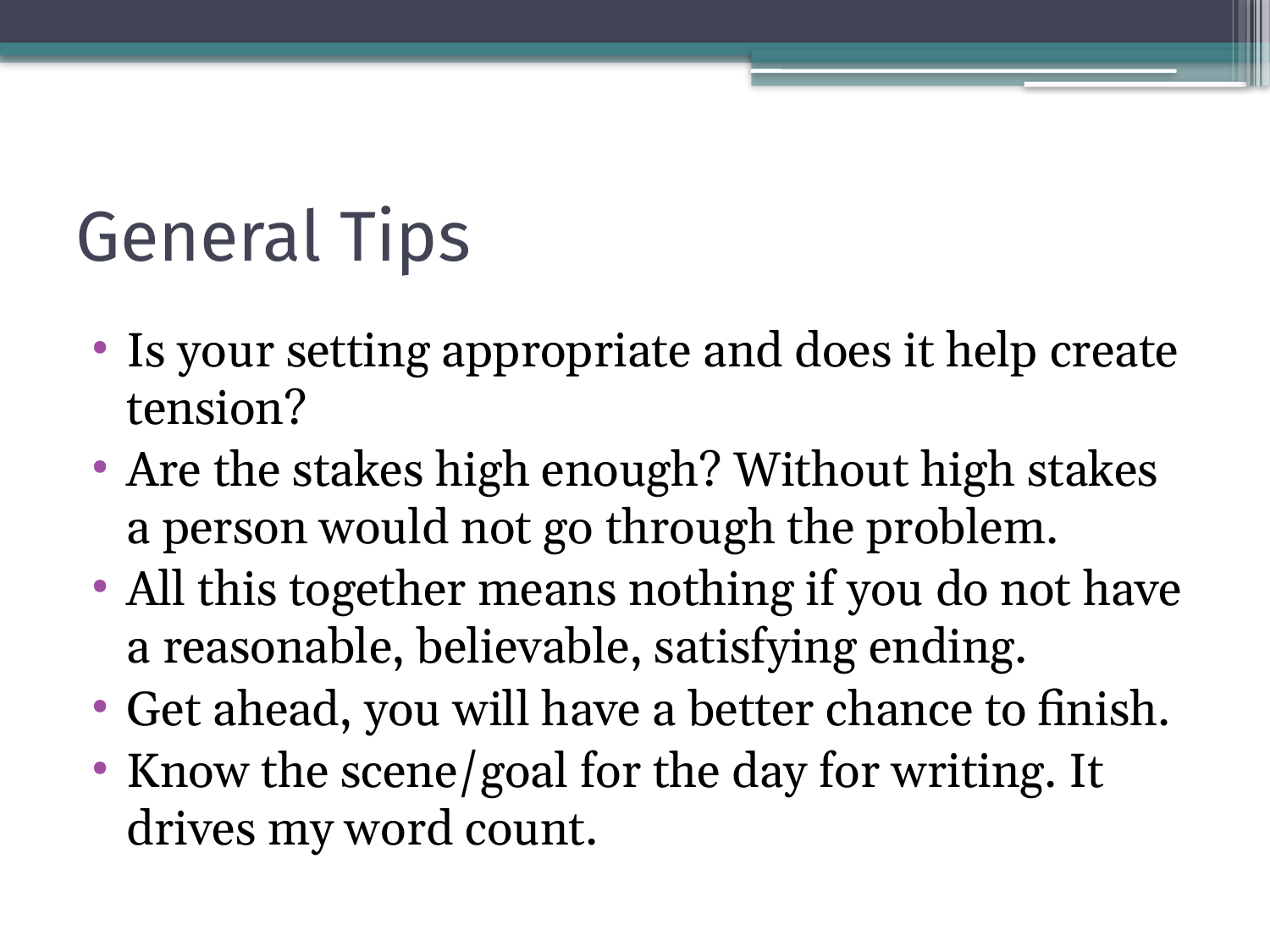

# General Tips
Is your setting appropriate and does it help create tension?
Are the stakes high enough? Without high stakes a person would not go through the problem.
All this together means nothing if you do not have a reasonable, believable, satisfying ending.
Get ahead, you will have a better chance to finish.
Know the scene/goal for the day for writing. It drives my word count.